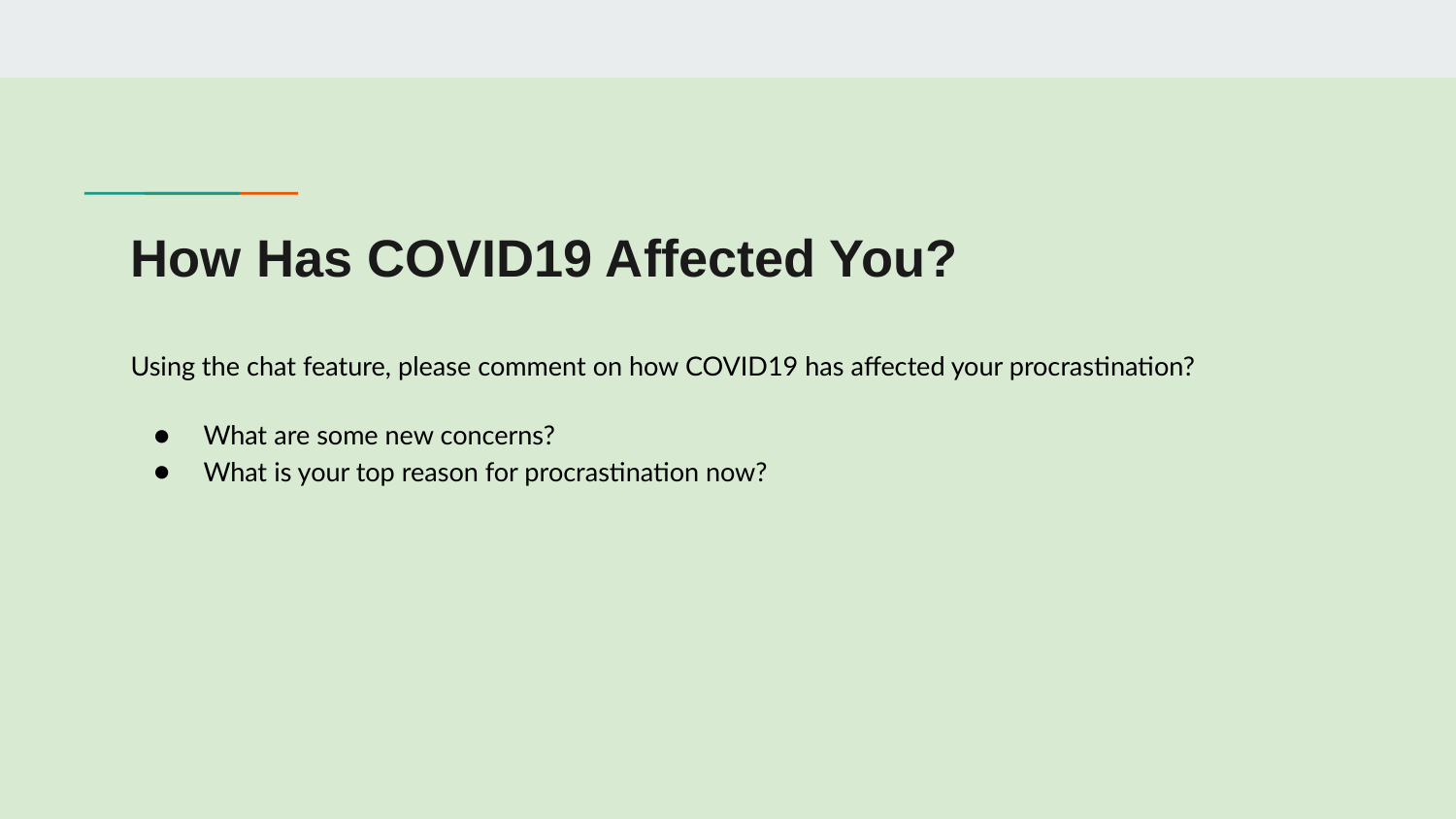

# How Has COVID19 Affected You?
Using the chat feature, please comment on how COVID19 has affected your procrastination?
What are some new concerns?
What is your top reason for procrastination now?